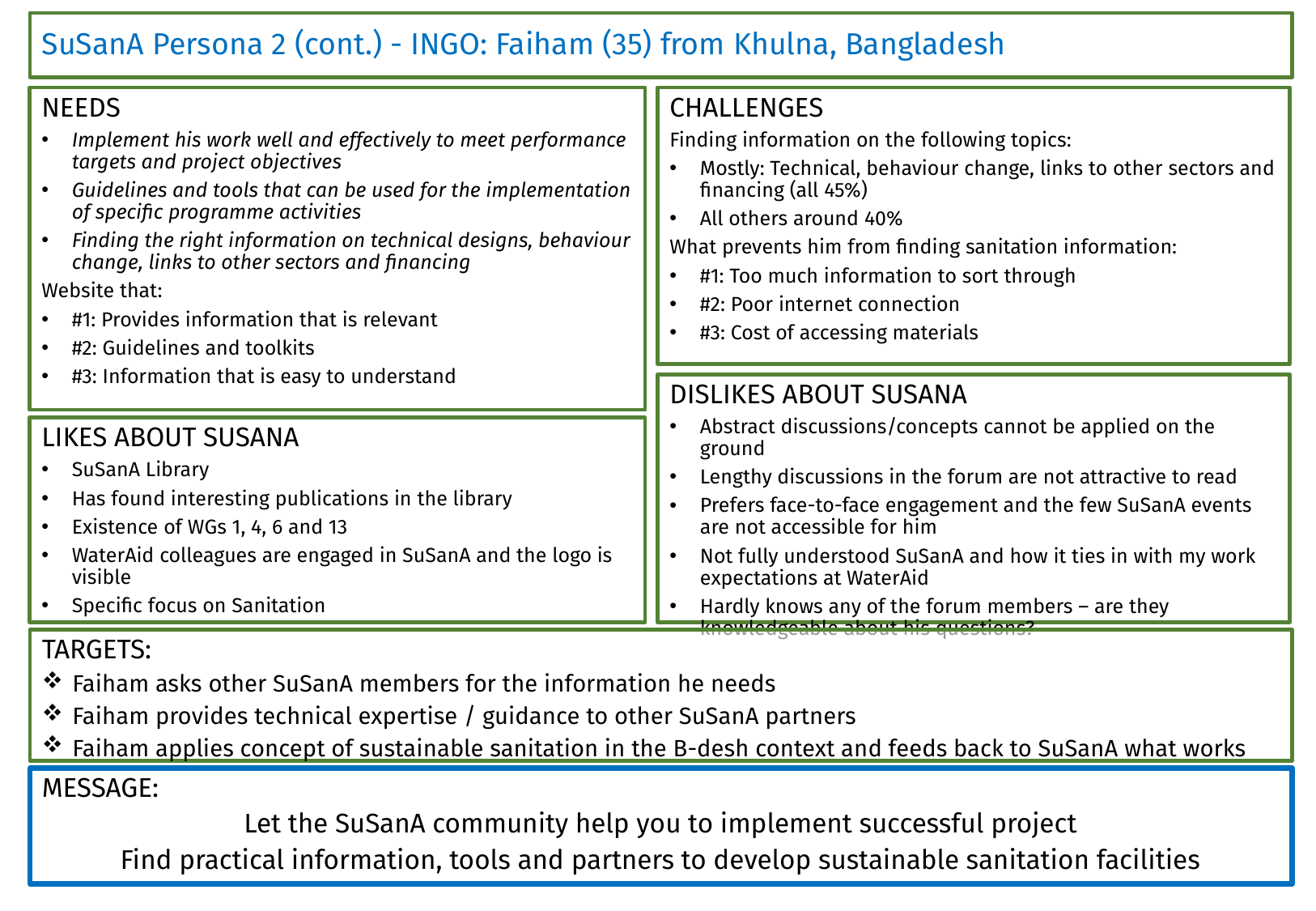

# SuSanA Persona 2 (cont.) - INGO: Faiham (35) from Khulna, Bangladesh
NEEDS
Implement his work well and effectively to meet performance targets and project objectives
Guidelines and tools that can be used for the implementation of specific programme activities
Finding the right information on technical designs, behaviour change, links to other sectors and financing
Website that:
#1: Provides information that is relevant
#2: Guidelines and toolkits
#3: Information that is easy to understand
CHALLENGES
Finding information on the following topics:
Mostly: Technical, behaviour change, links to other sectors and financing (all 45%)
All others around 40%
What prevents him from finding sanitation information:
#1: Too much information to sort through
#2: Poor internet connection
#3: Cost of accessing materials
DISLIKES ABOUT SUSANA
Abstract discussions/concepts cannot be applied on the ground
Lengthy discussions in the forum are not attractive to read
Prefers face-to-face engagement and the few SuSanA events are not accessible for him
Not fully understood SuSanA and how it ties in with my work expectations at WaterAid
Hardly knows any of the forum members – are they knowledgeable about his questions?

LIKES ABOUT SUSANA
SuSanA Library
Has found interesting publications in the library
Existence of WGs 1, 4, 6 and 13
WaterAid colleagues are engaged in SuSanA and the logo is visible
Specific focus on Sanitation
TARGETS:
Faiham asks other SuSanA members for the information he needs
Faiham provides technical expertise / guidance to other SuSanA partners
Faiham applies concept of sustainable sanitation in the B-desh context and feeds back to SuSanA what works
MESSAGE:
Let the SuSanA community help you to implement successful project
Find practical information, tools and partners to develop sustainable sanitation facilities